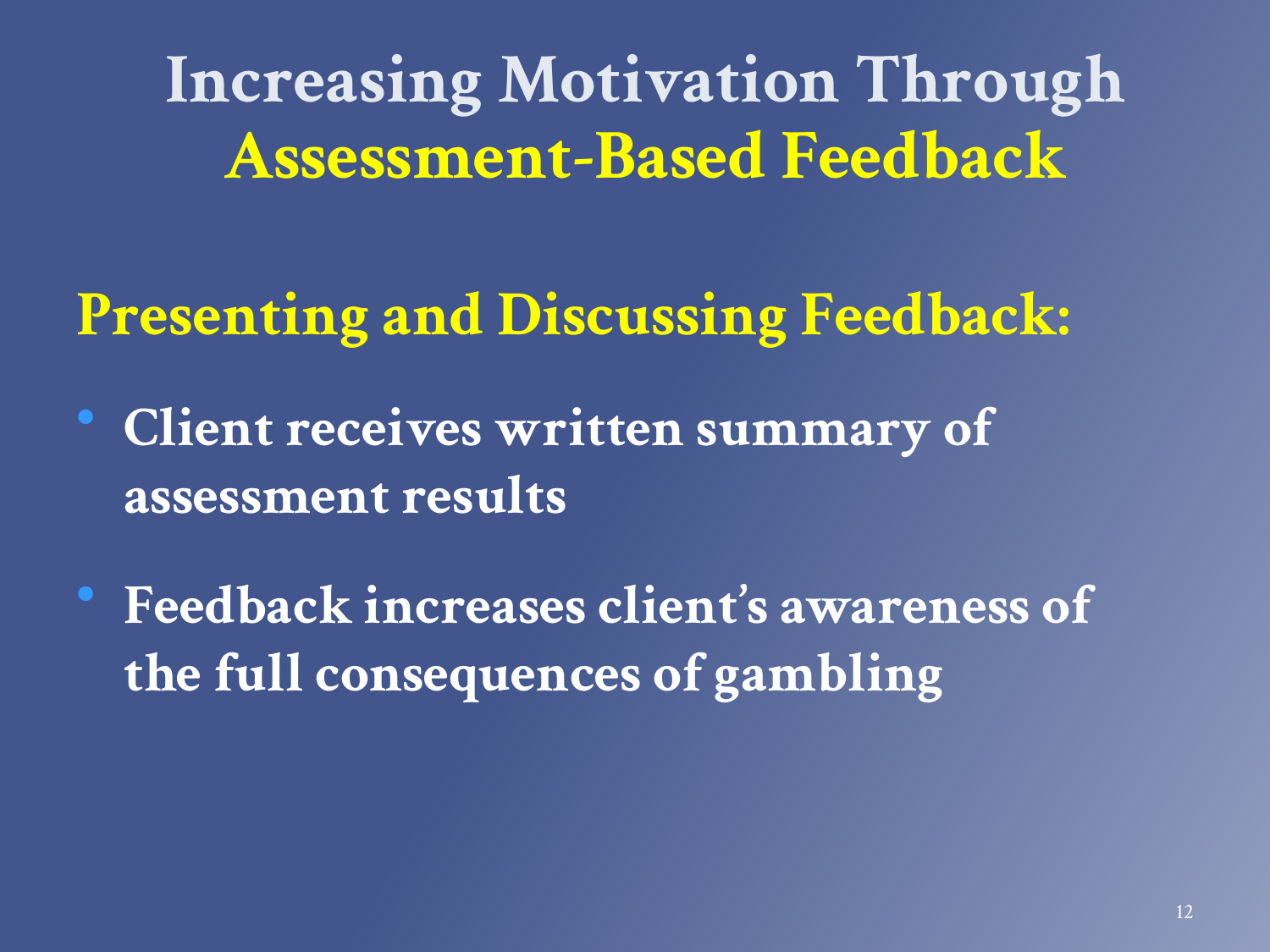

# Increasing Motivation Through Assessment-Based Feedback
Presenting and Discussing Feedback:
Client receives written summary of assessment results
Feedback increases client’s awareness of the full consequences of gambling

12